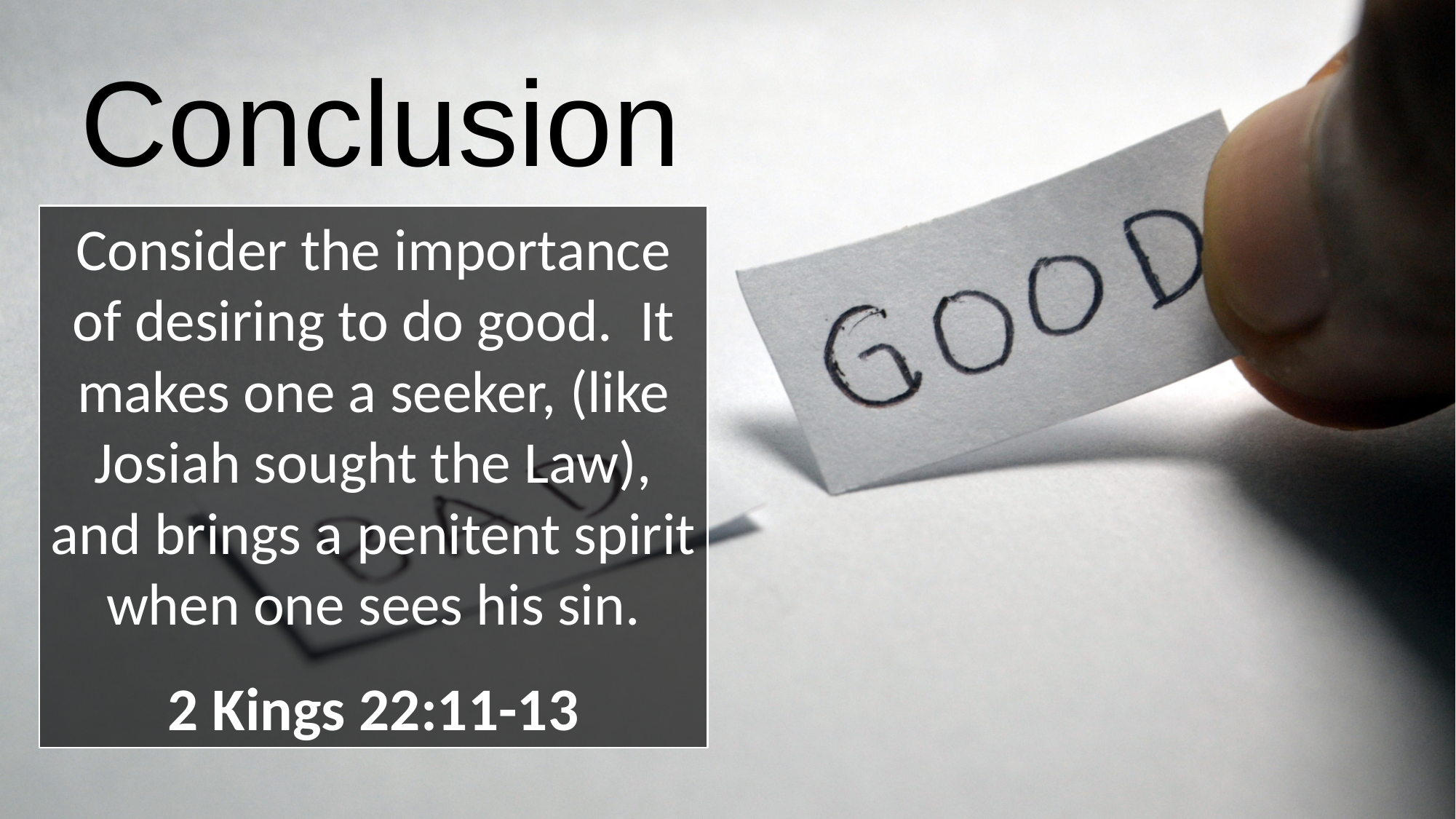

# Conclusion
Consider the importance of desiring to do good.  It makes one a seeker, (like Josiah sought the Law), and brings a penitent spirit when one sees his sin.

2 Kings 22:11-13